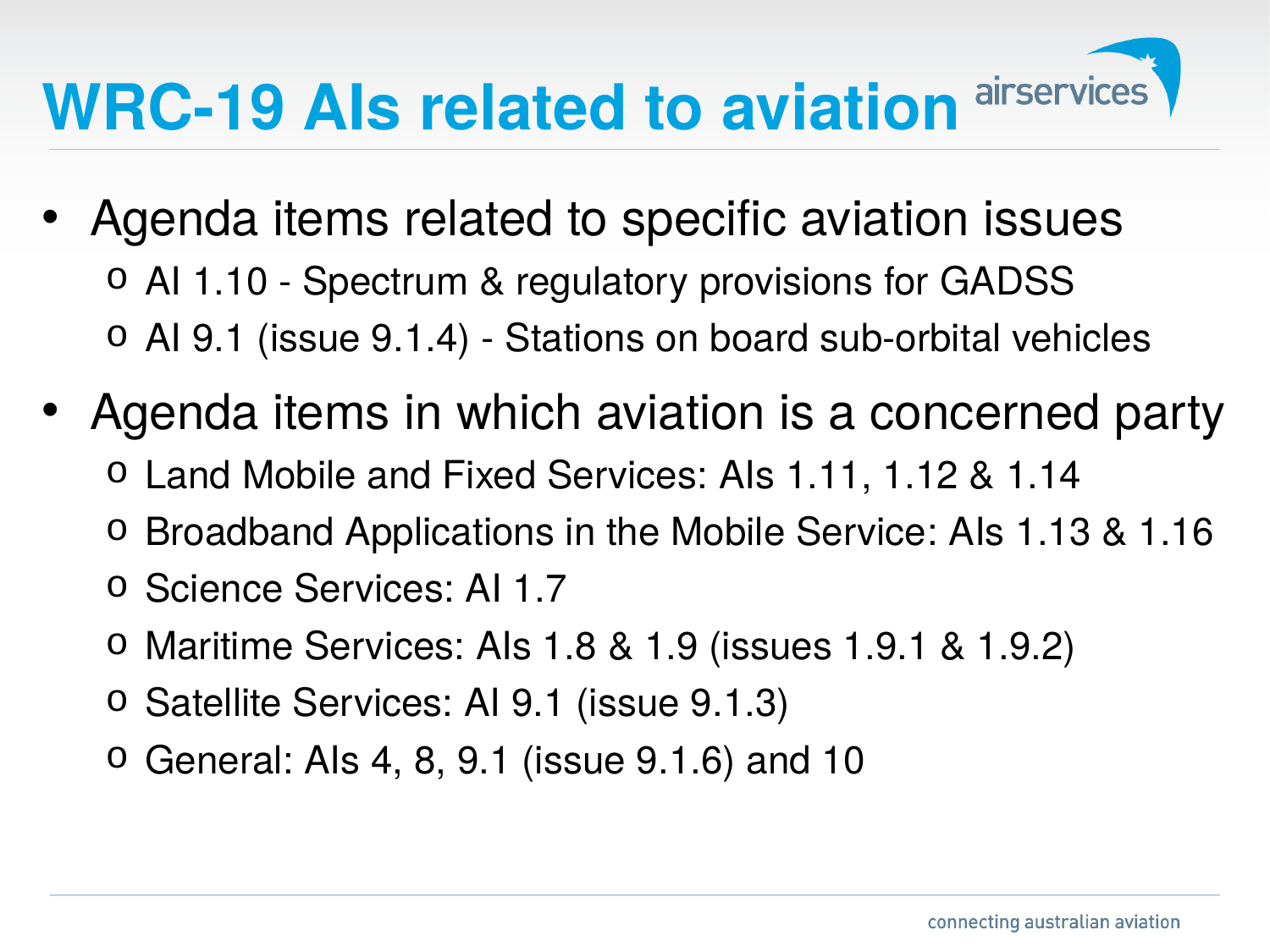

# WRC-19 AIs related to aviation
Agenda items related to specific aviation issues
AI 1.10 - Spectrum & regulatory provisions for GADSS
AI 9.1 (issue 9.1.4) - Stations on board sub-orbital vehicles
Agenda items in which aviation is a concerned party
Land Mobile and Fixed Services: AIs 1.11, 1.12 & 1.14
Broadband Applications in the Mobile Service: AIs 1.13 & 1.16
Science Services: AI 1.7
Maritime Services: AIs 1.8 & 1.9 (issues 1.9.1 & 1.9.2)
Satellite Services: AI 9.1 (issue 9.1.3)
General: AIs 4, 8, 9.1 (issue 9.1.6) and 10